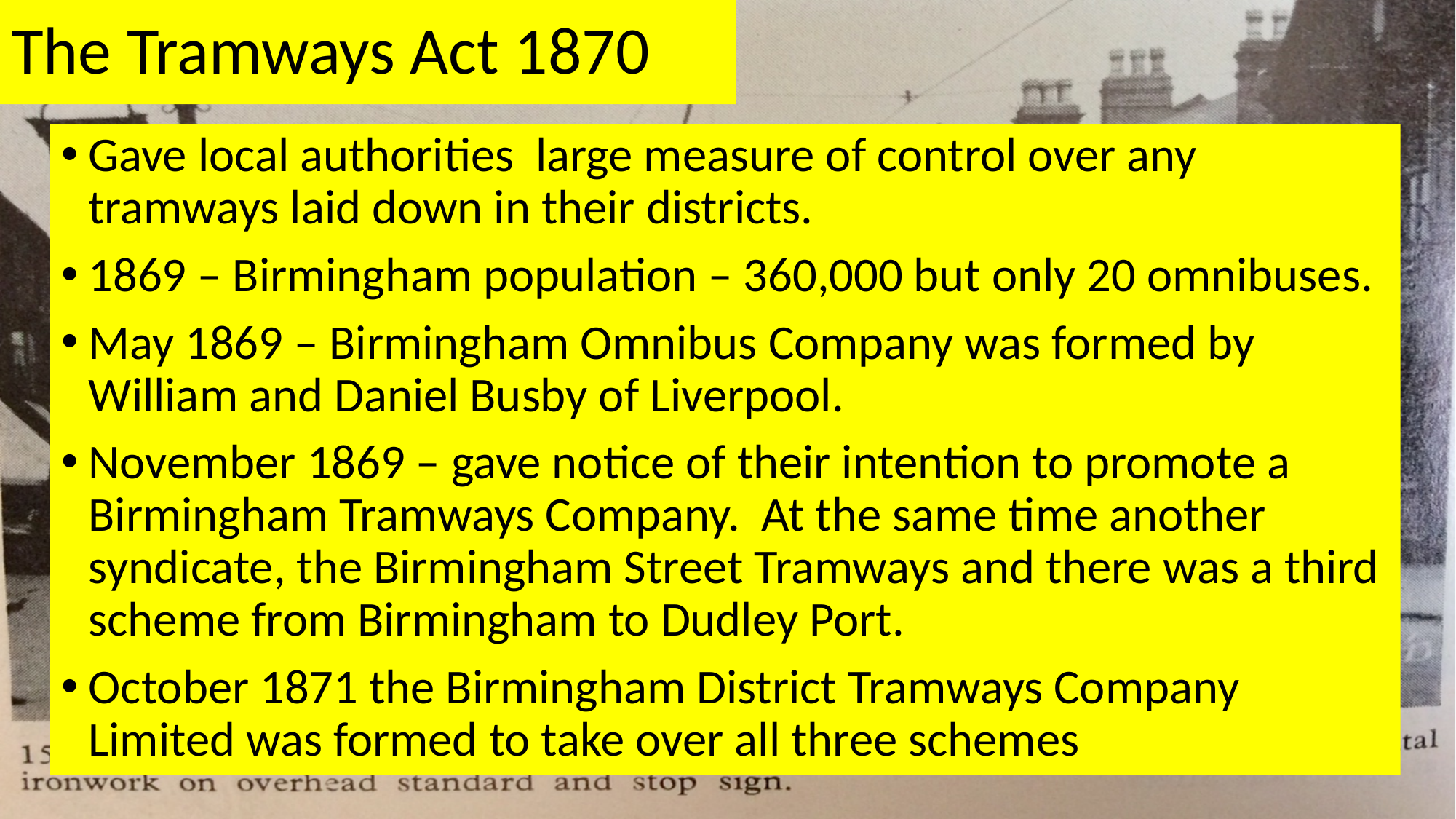

# The Tramways Act 1870
Gave local authorities  large measure of control over any tramways laid down in their districts.
1869 – Birmingham population – 360,000 but only 20 omnibuses.
May 1869 – Birmingham Omnibus Company was formed by William and Daniel Busby of Liverpool.
November 1869 – gave notice of their intention to promote a Birmingham Tramways Company.  At the same time another syndicate, the Birmingham Street Tramways and there was a third scheme from Birmingham to Dudley Port.
October 1871 the Birmingham District Tramways Company Limited was formed to take over all three schemes